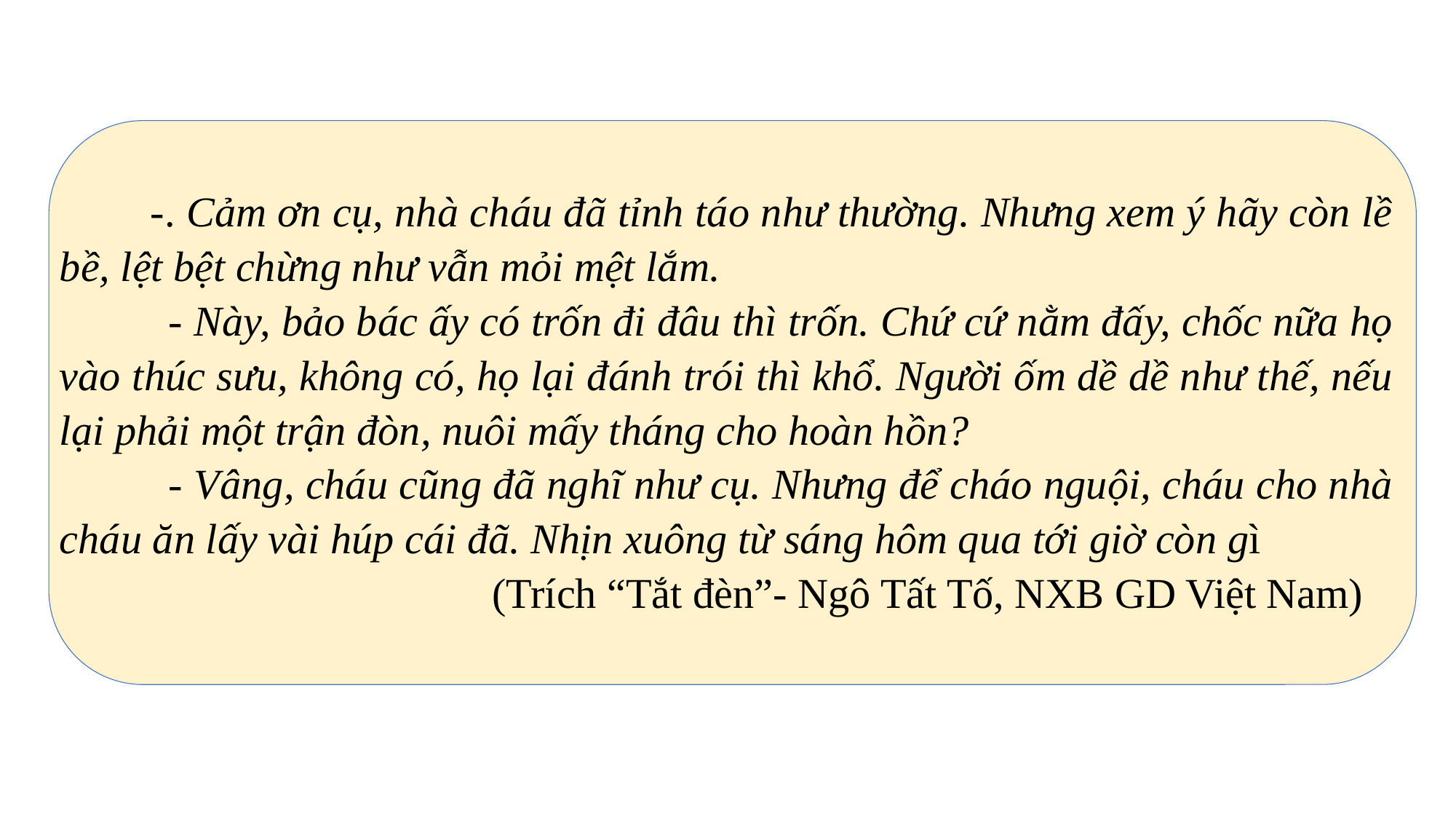

-. Cảm ơn cụ, nhà cháu đã tỉnh táo như thường. Nhưng xem ý hãy còn lề bề, lệt bệt chừng như vẫn mỏi mệt lắm.
		- Này, bảo bác ấy có trốn đi đâu thì trốn. Chứ cứ nằm đấy, chốc nữa họ vào thúc sưu, không có, họ lại đánh trói thì khổ. Người ốm dề dề như thế, nếu lại phải một trận đòn, nuôi mấy tháng cho hoàn hồn?
		- Vâng, cháu cũng đã nghĩ như cụ. Nhưng để cháo nguội, cháu cho nhà cháu ăn lấy vài húp cái đã. Nhịn xuông từ sáng hôm qua tới giờ còn gì
                                         (Trích “Tắt đèn”- Ngô Tất Tố, NXB GD Việt Nam)